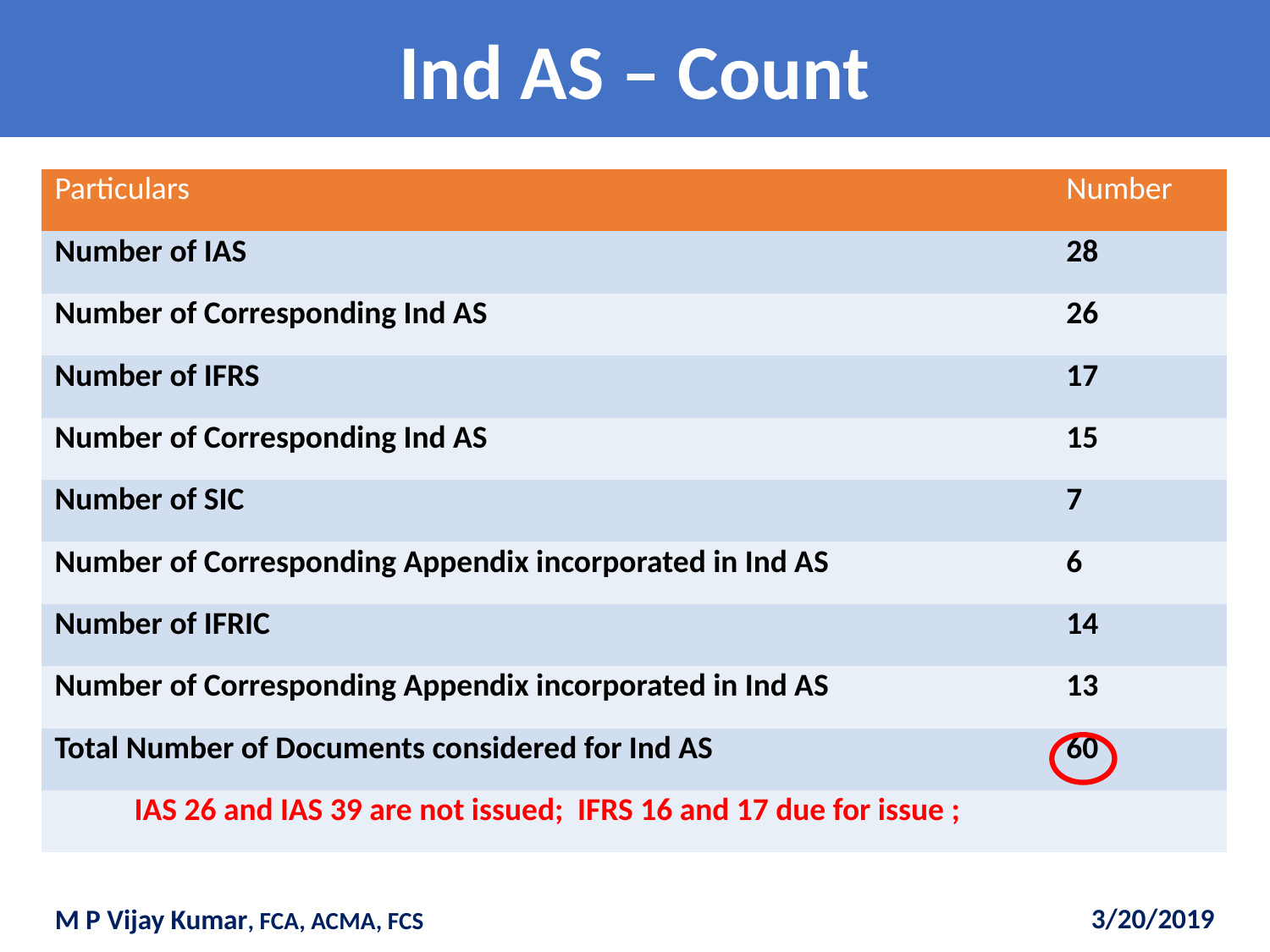

# Ind AS – Count
| Particulars | Number |
| --- | --- |
| Number of IAS | 28 |
| Number of Corresponding Ind AS | 26 |
| Number of IFRS | 17 |
| Number of Corresponding Ind AS | 15 |
| Number of SIC | 7 |
| Number of Corresponding Appendix incorporated in Ind AS | 6 |
| Number of IFRIC | 14 |
| Number of Corresponding Appendix incorporated in Ind AS | 13 |
| Total Number of Documents considered for Ind AS | 60 |
| IAS 26 and IAS 39 are not issued; IFRS 16 and 17 due for issue ; |  |

3/20/2019
M P Vijay Kumar, FCA, ACMA, FCS